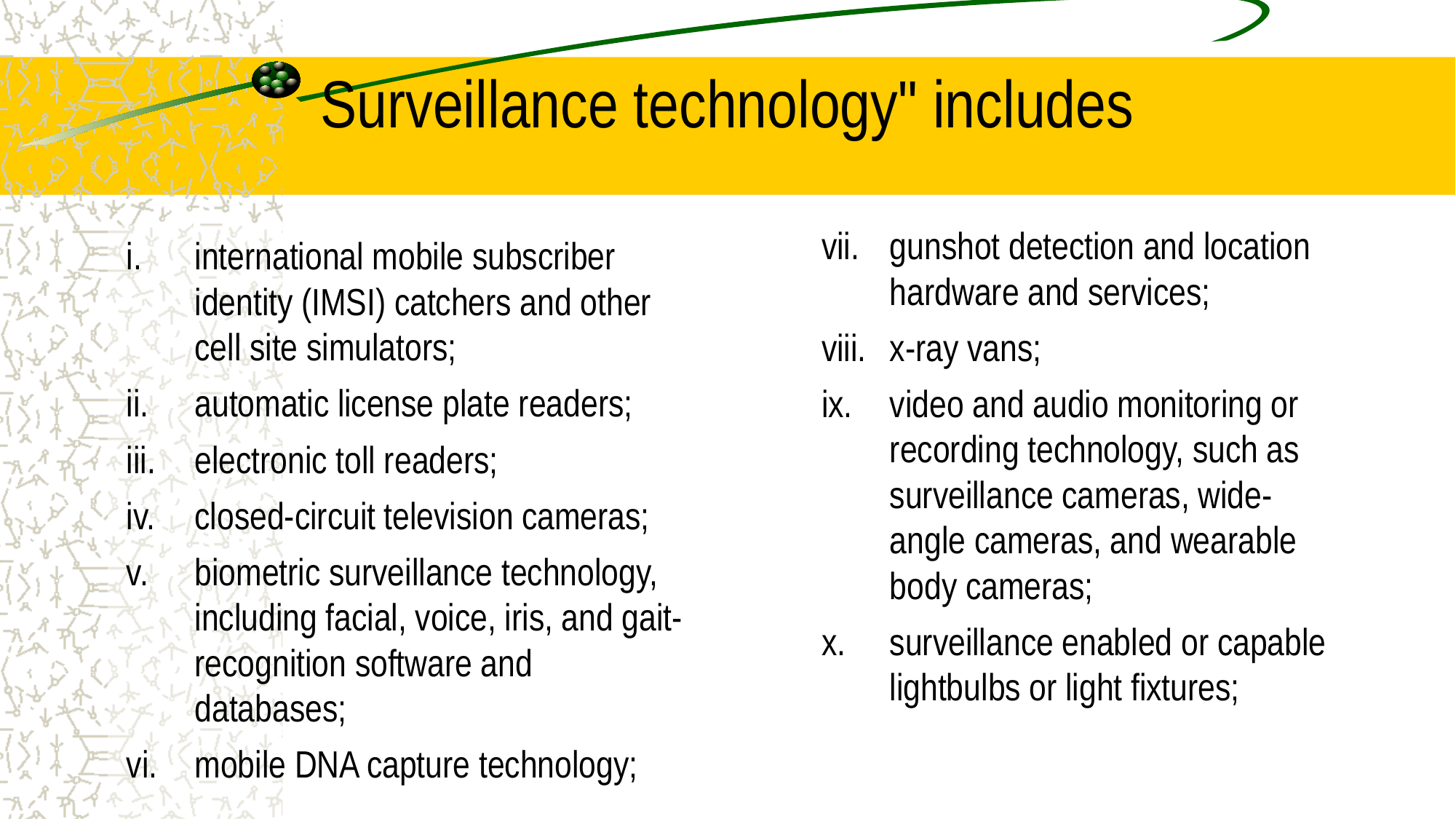

# Surveillance technology" includes
gunshot detection and location hardware and services;
x-ray vans;
video and audio monitoring or recording technology, such as surveillance cameras, wide-angle cameras, and wearable body cameras;
surveillance enabled or capable lightbulbs or light fixtures;
international mobile subscriber identity (IMSI) catchers and other cell site simulators;
automatic license plate readers;
electronic toll readers;
closed-circuit television cameras;
biometric surveillance technology, including facial, voice, iris, and gait-recognition software and databases;
mobile DNA capture technology;